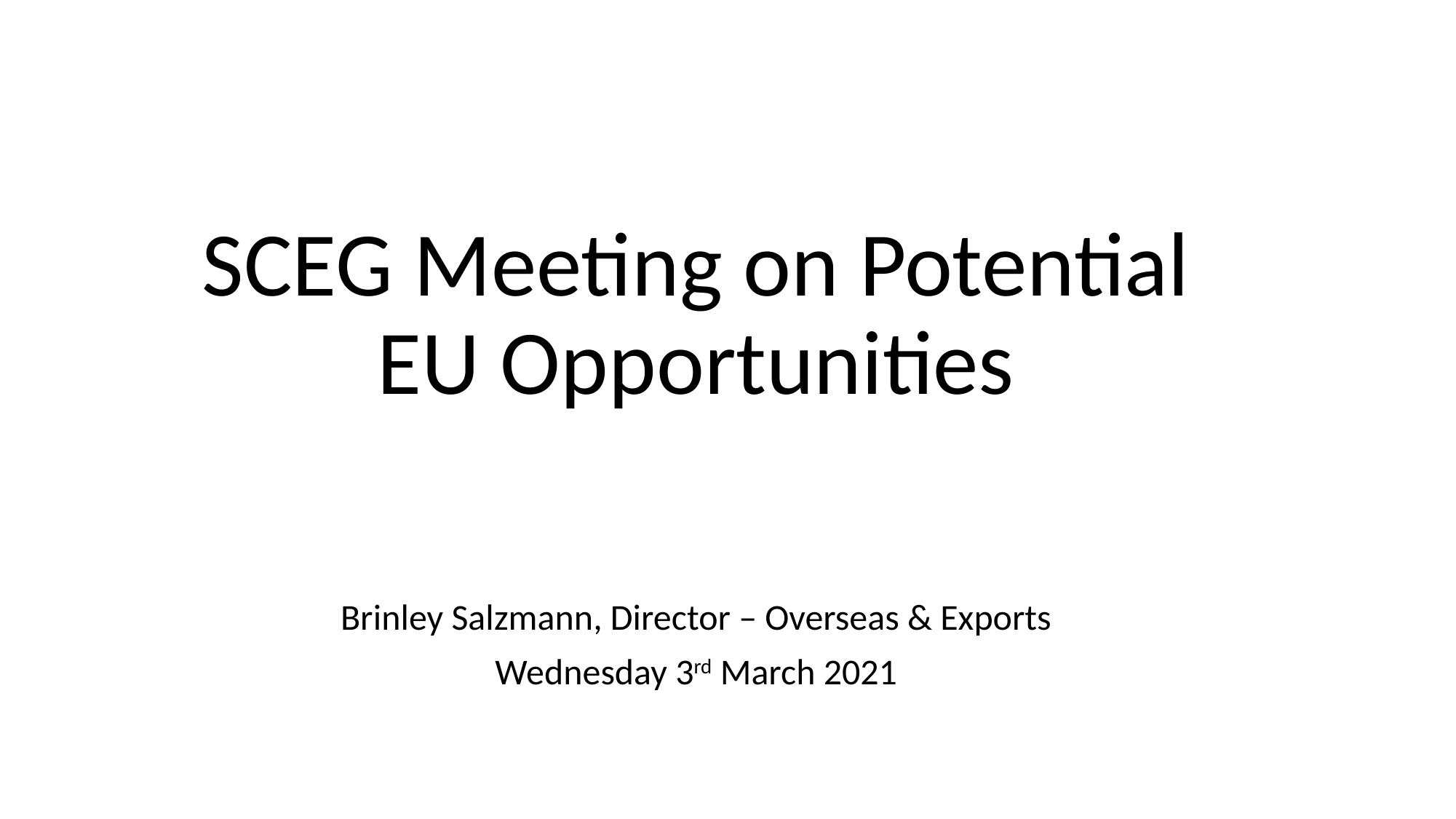

# SCEG Meeting on Potential EU Opportunities
Brinley Salzmann, Director – Overseas & Exports
Wednesday 3rd March 2021